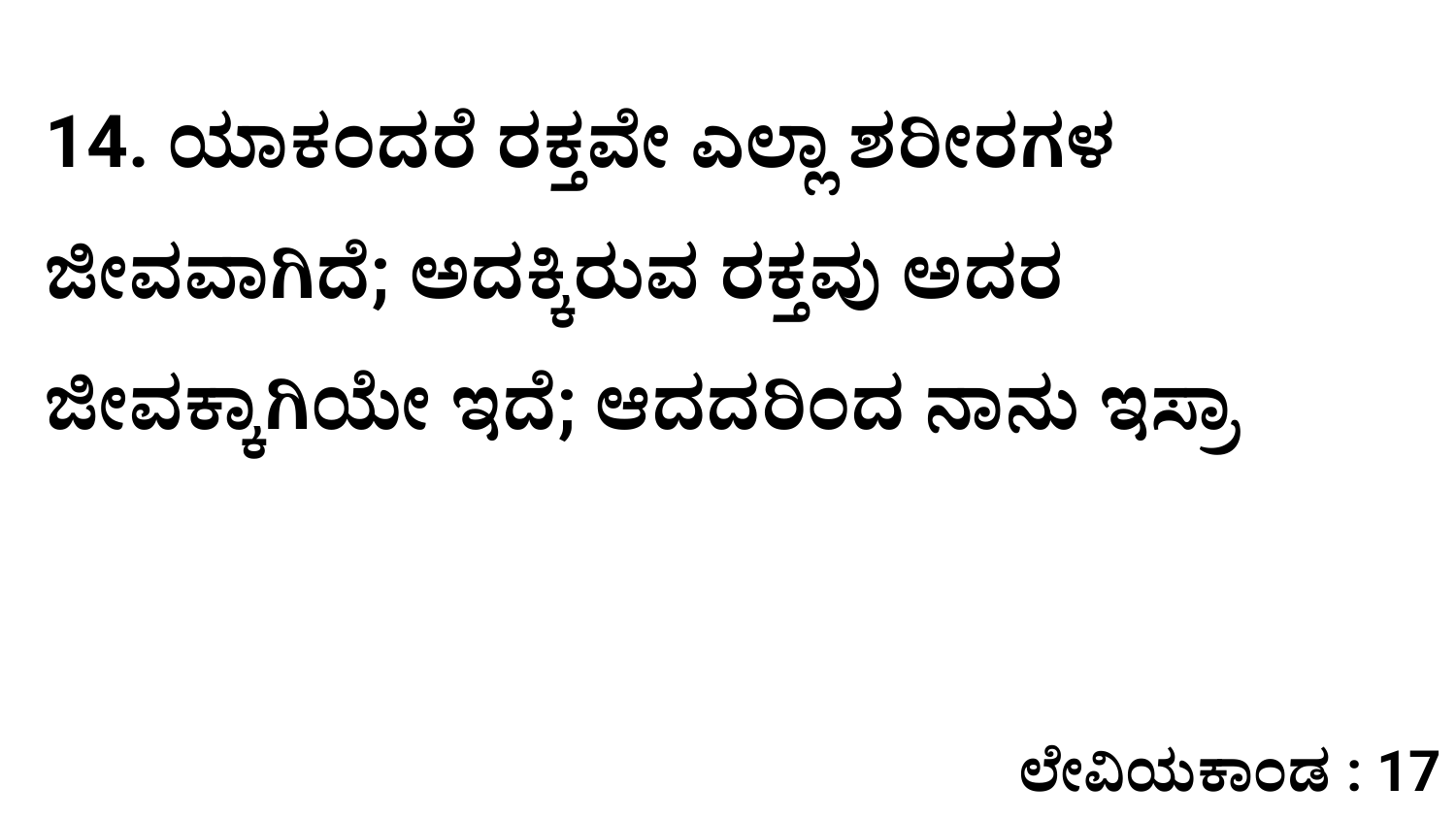

14. ಯಾಕಂದರೆ ರಕ್ತವೇ ಎಲ್ಲಾ ಶರೀರಗಳ ಜೀವವಾಗಿದೆ; ಅದಕ್ಕಿರುವ ರಕ್ತವು ಅದರ ಜೀವಕ್ಕಾಗಿಯೇ ಇದೆ; ಆದದರಿಂದ ನಾನು ಇಸ್ರಾ
ಲೇವಿಯಕಾಂಡ : 17